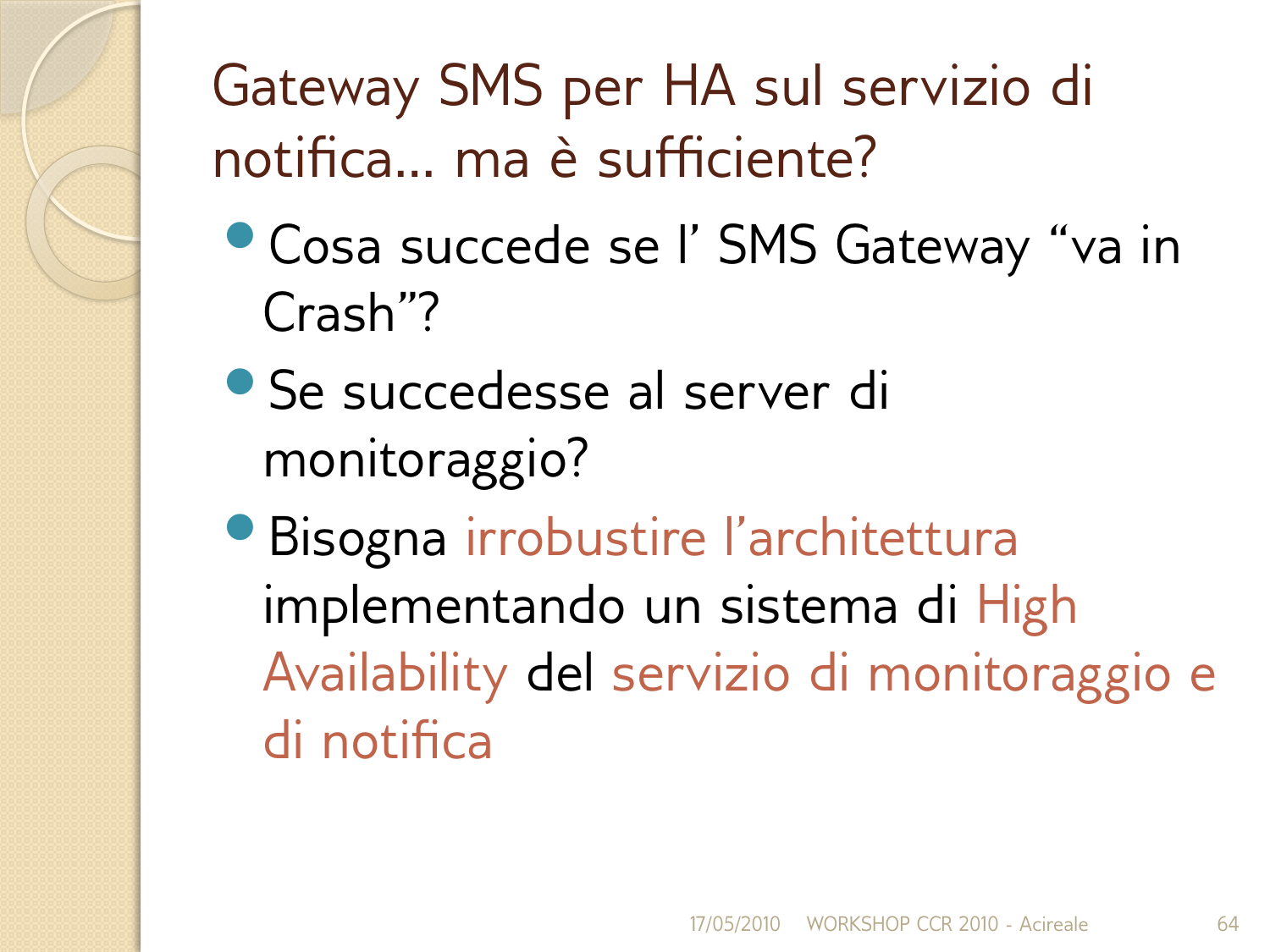

# Gateway SMS per HA sul servizio di notifica… ma è sufficiente?
Cosa succede se l’ SMS Gateway “va in Crash”?
Se succedesse al server di monitoraggio?
Bisogna irrobustire l’architettura implementando un sistema di High Availability del servizio di monitoraggio e di notifica
17/05/2010
WORKSHOP CCR 2010 - Acireale
64